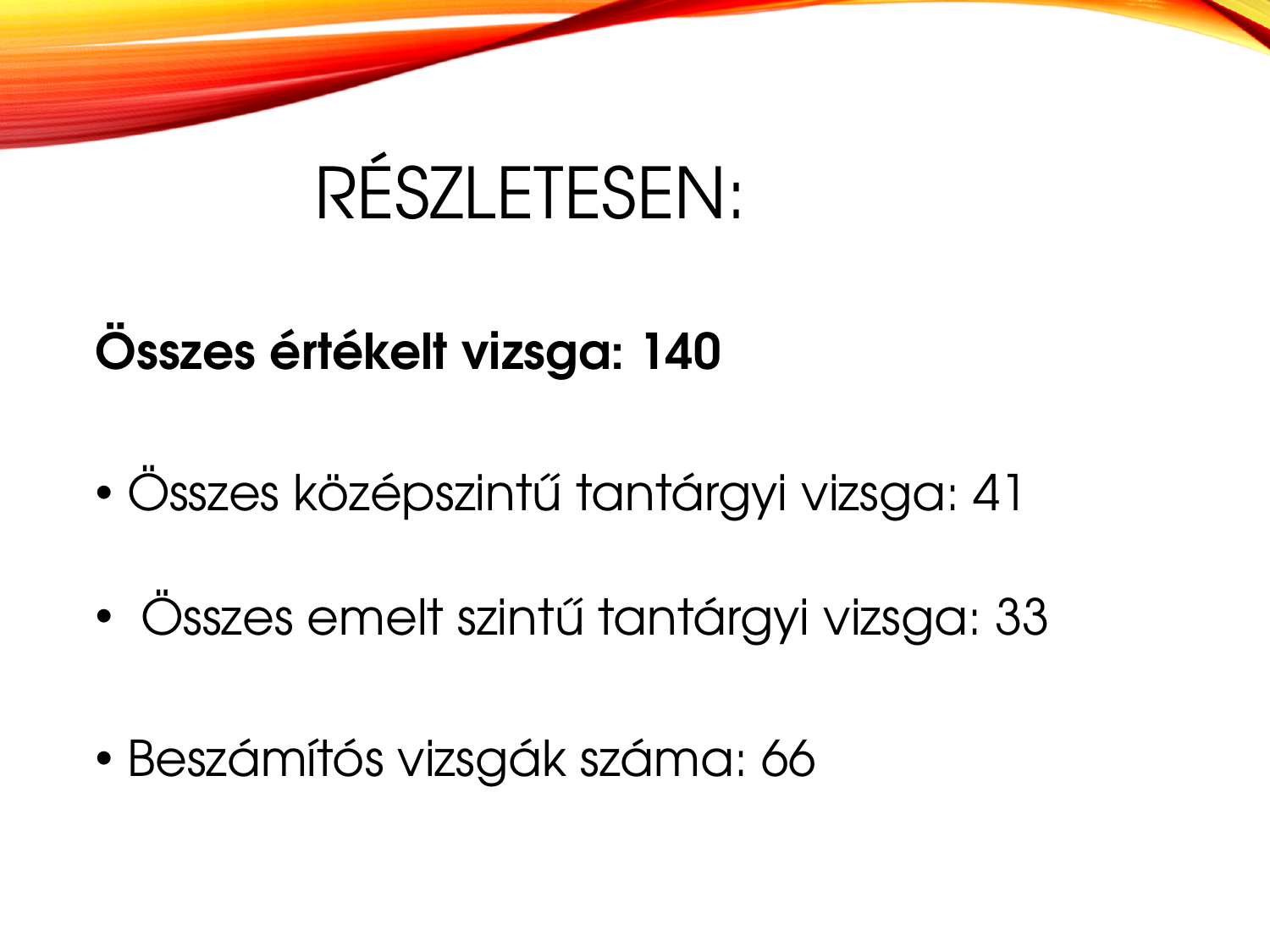

# Részletesen:

Összes értékelt vizsga: 140

Összes középszintű tantárgyi vizsga: 41
 Összes emelt szintű tantárgyi vizsga: 33

Beszámítós vizsgák száma: 66